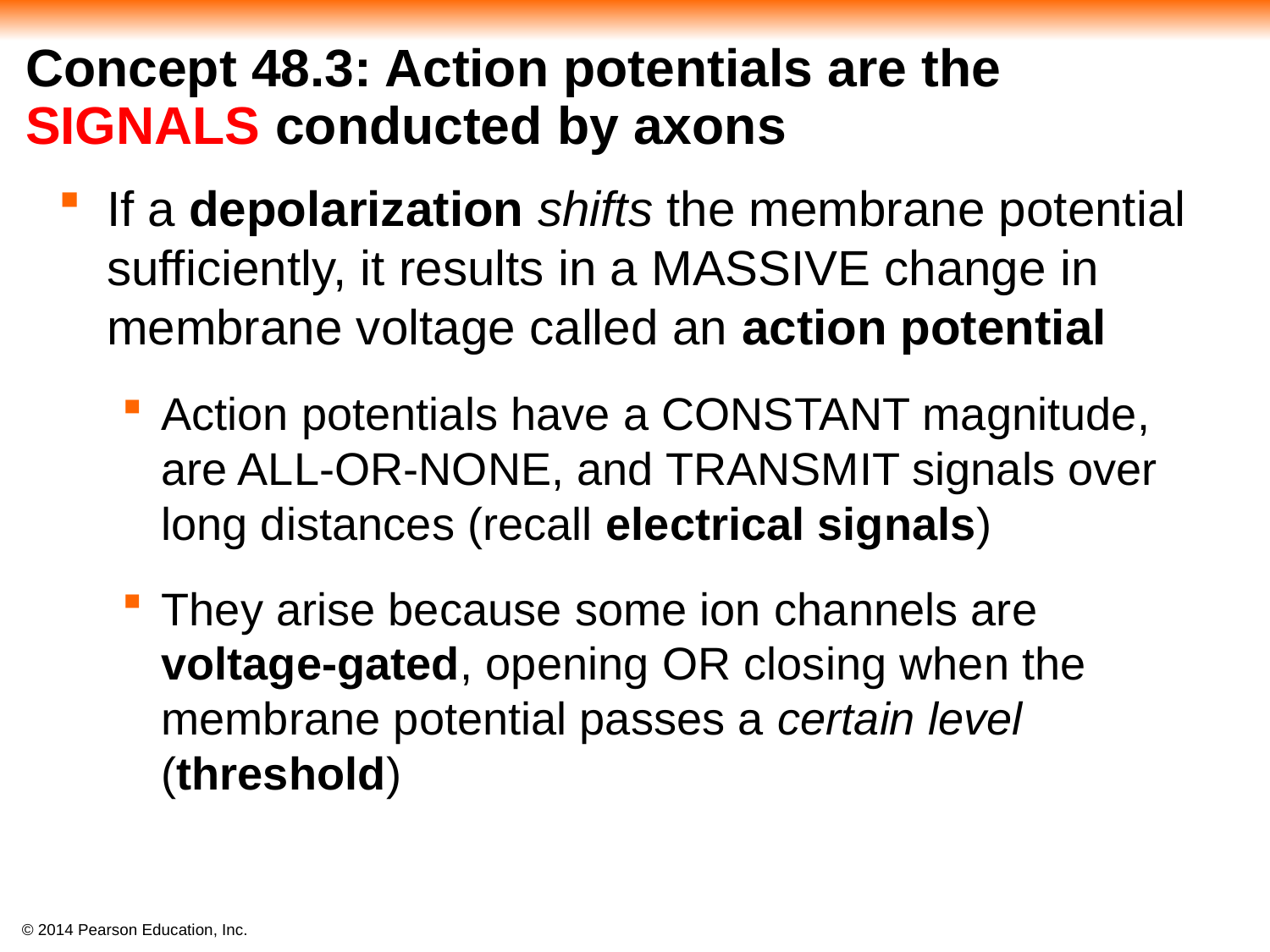

# Concept 48.3: Action potentials are the SIGNALS conducted by axons
If a depolarization shifts the membrane potential sufficiently, it results in a MASSIVE change in membrane voltage called an action potential
Action potentials have a CONSTANT magnitude, are ALL-OR-NONE, and TRANSMIT signals over long distances (recall electrical signals)
They arise because some ion channels are voltage-gated, opening OR closing when the membrane potential passes a certain level (threshold)